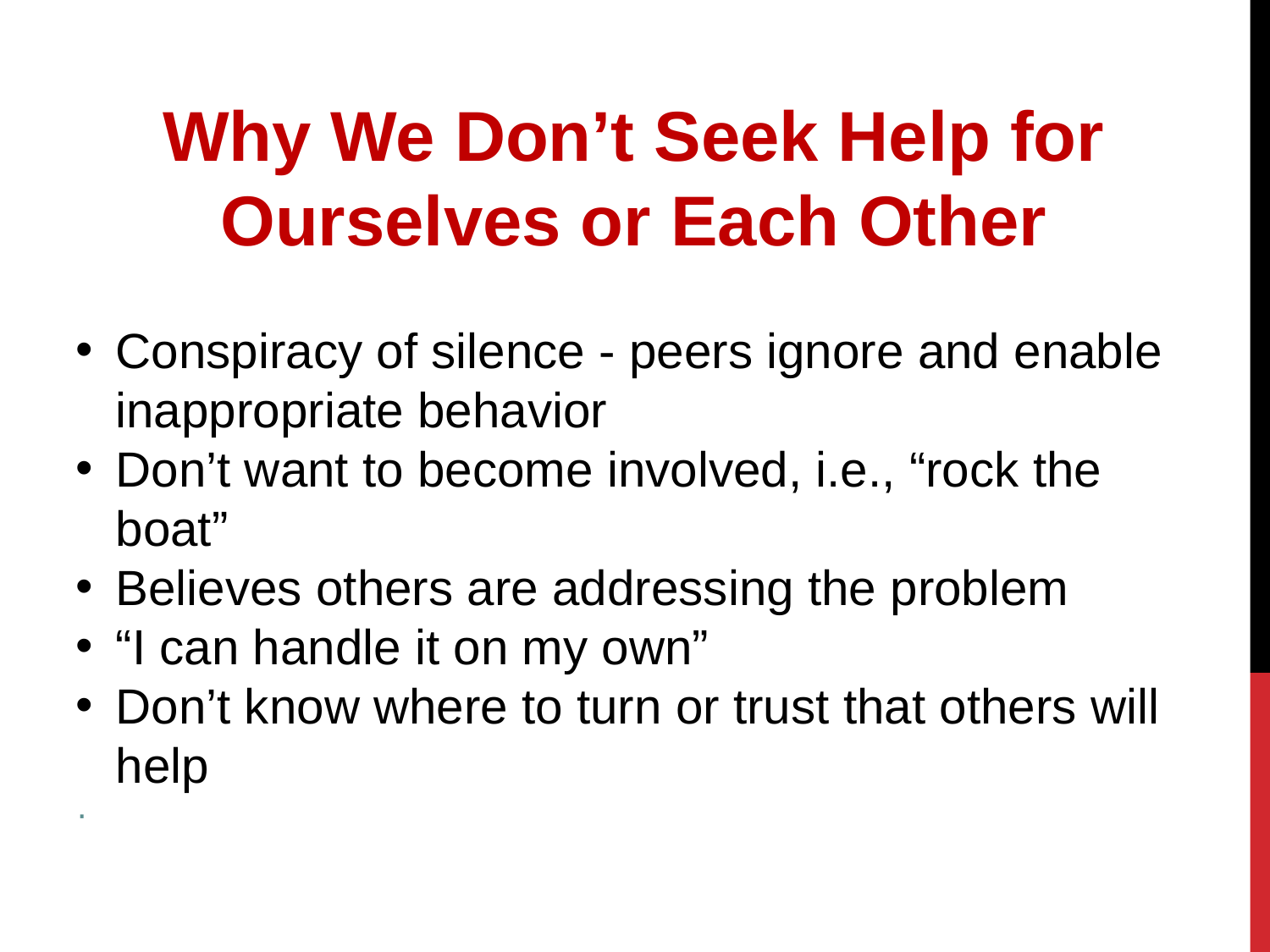

Why We Don’t Seek Help for Ourselves or Each Other

Conspiracy of silence - peers ignore and enable inappropriate behavior
Don’t want to become involved, i.e., “rock the boat”
Believes others are addressing the problem
“I can handle it on my own”
Don’t know where to turn or trust that others will help